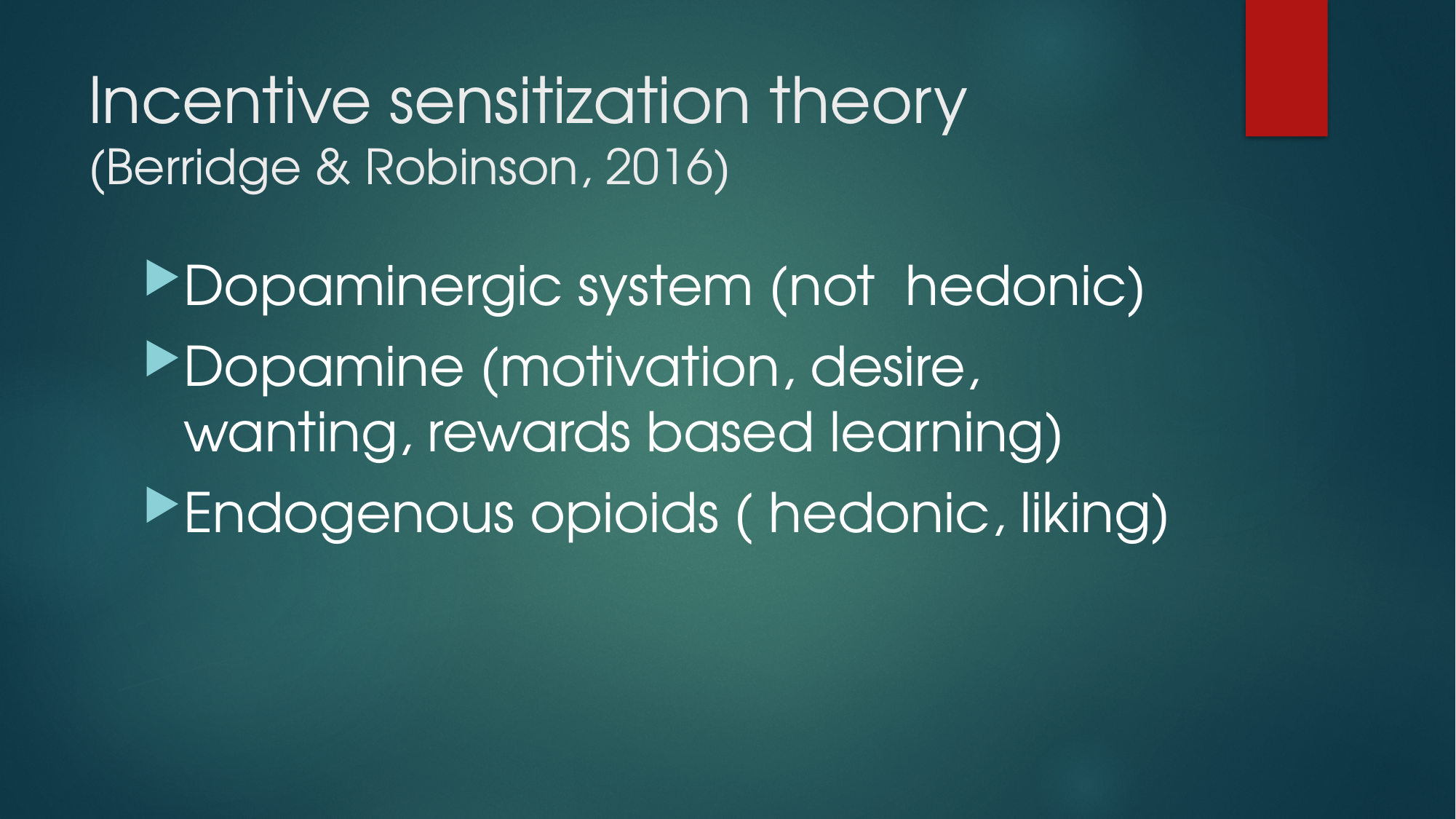

# Incentive sensitization theory (Berridge & Robinson, 2016)
Dopaminergic system (not  hedonic)
Dopamine (motivation, desire, wanting, rewards based learning)
Endogenous opioids ( hedonic, liking)